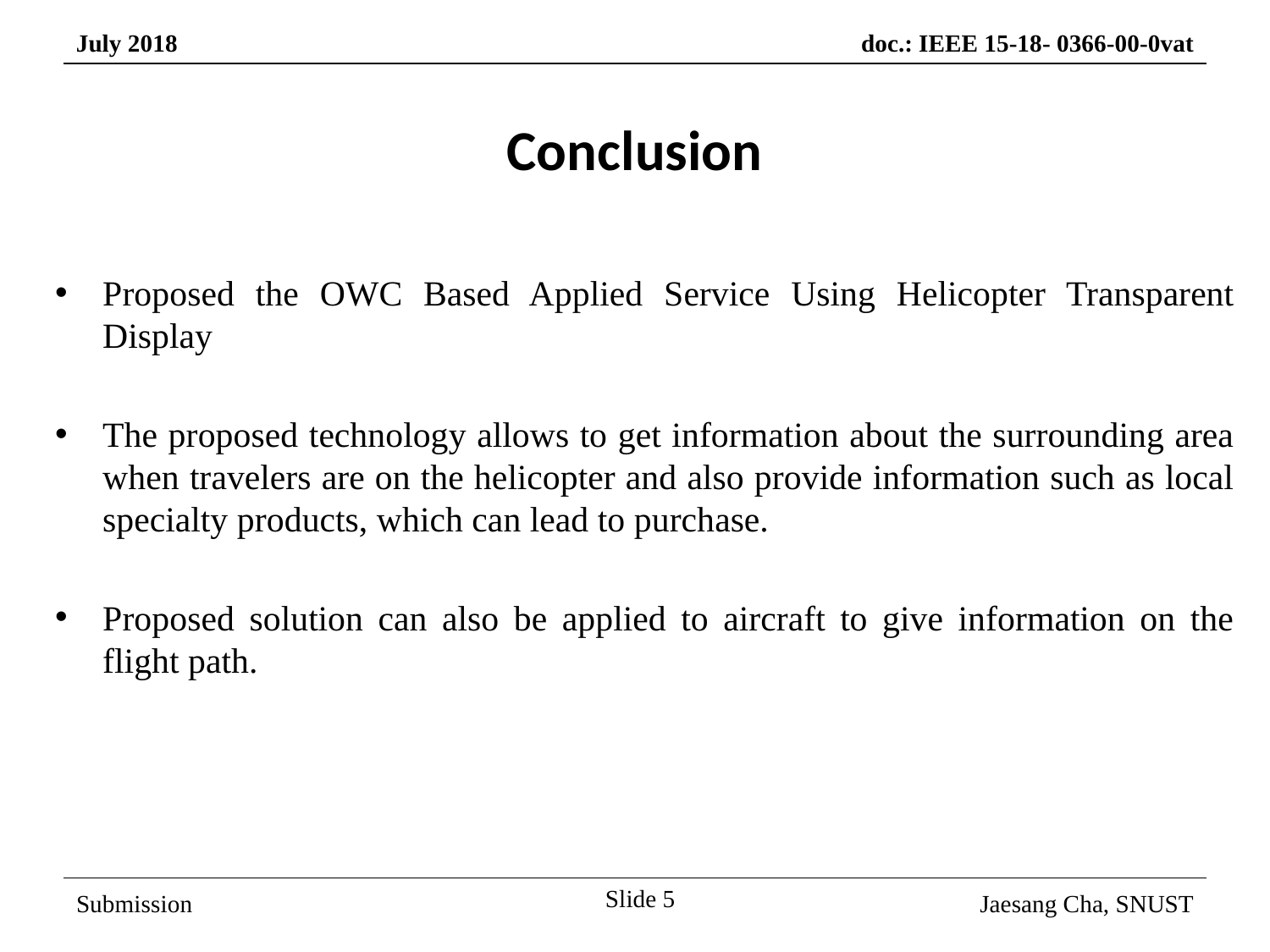

Conclusion
Proposed the OWC Based Applied Service Using Helicopter Transparent Display

The proposed technology allows to get information about the surrounding area when travelers are on the helicopter and also provide information such as local specialty products, which can lead to purchase.

Proposed solution can also be applied to aircraft to give information on the flight path.

Slide 5